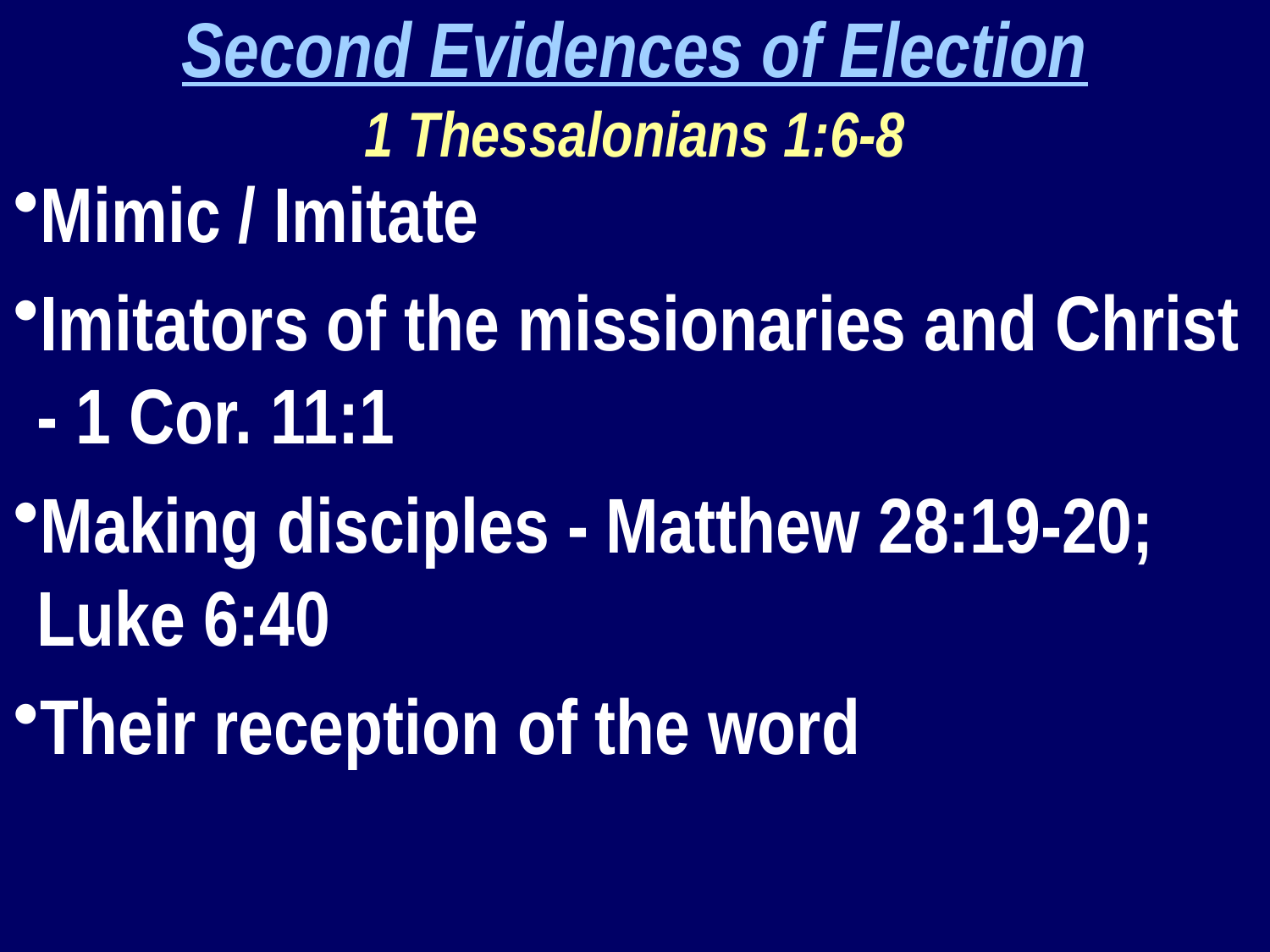

Second Evidences of Election
1 Thessalonians 1:6-8
Mimic / Imitate
Imitators of the missionaries and Christ - 1 Cor. 11:1
Making disciples - Matthew 28:19-20; Luke 6:40
Their reception of the word